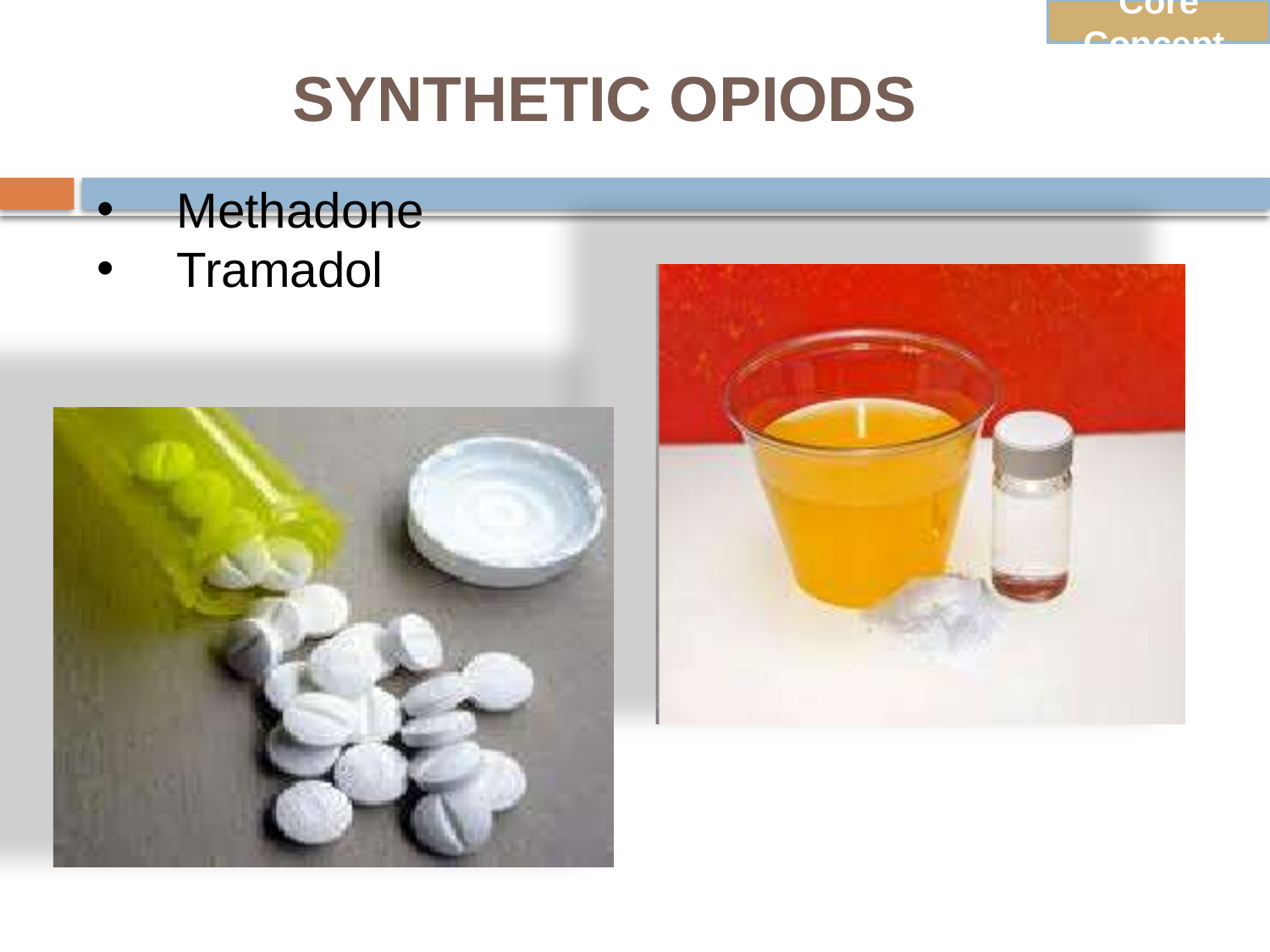

Core Concept
# SYNTHETIC OPIODS
Methadone
Tramadol